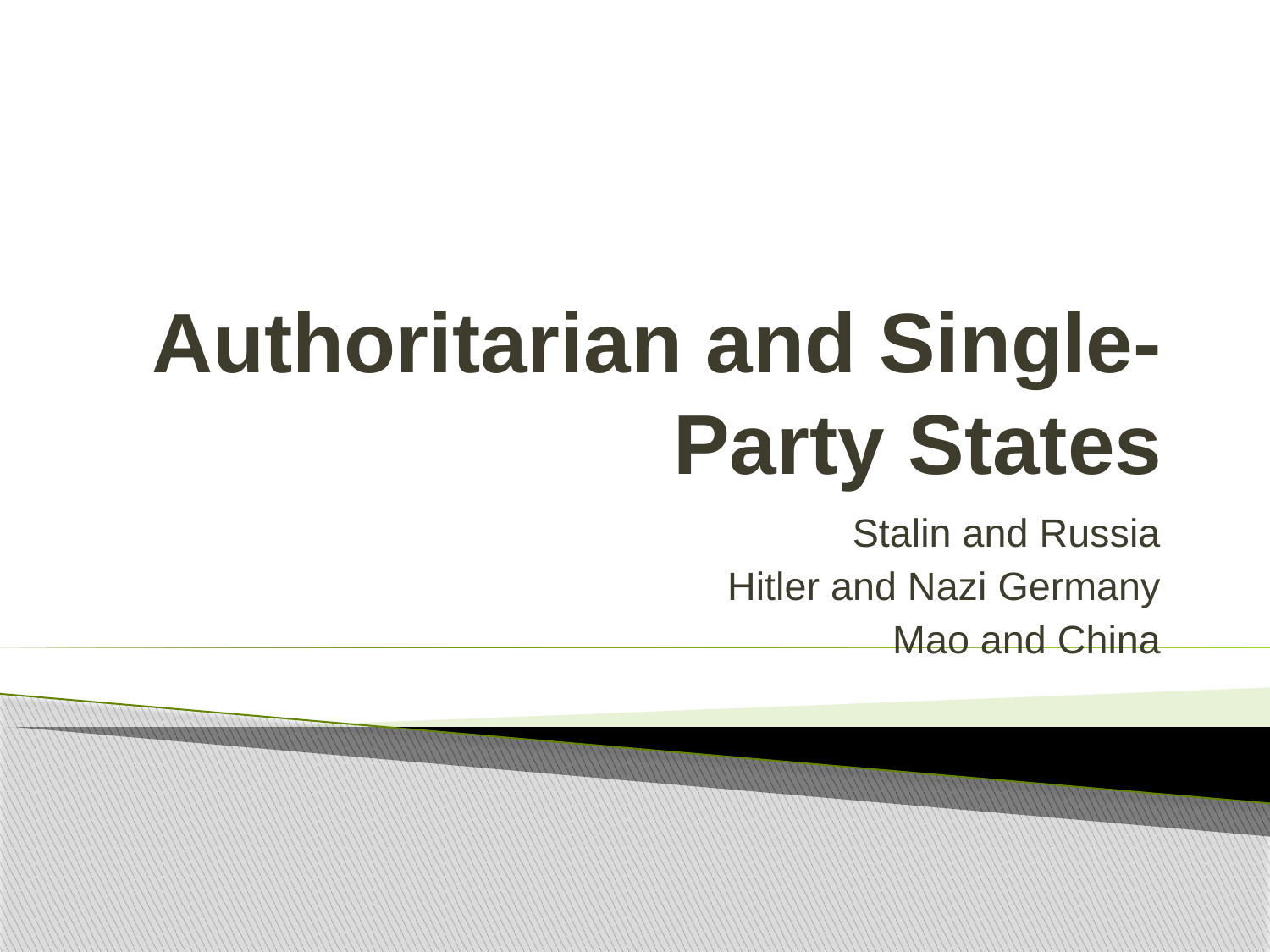

# Authoritarian and Single-Party States
Stalin and Russia
Hitler and Nazi Germany
Mao and China